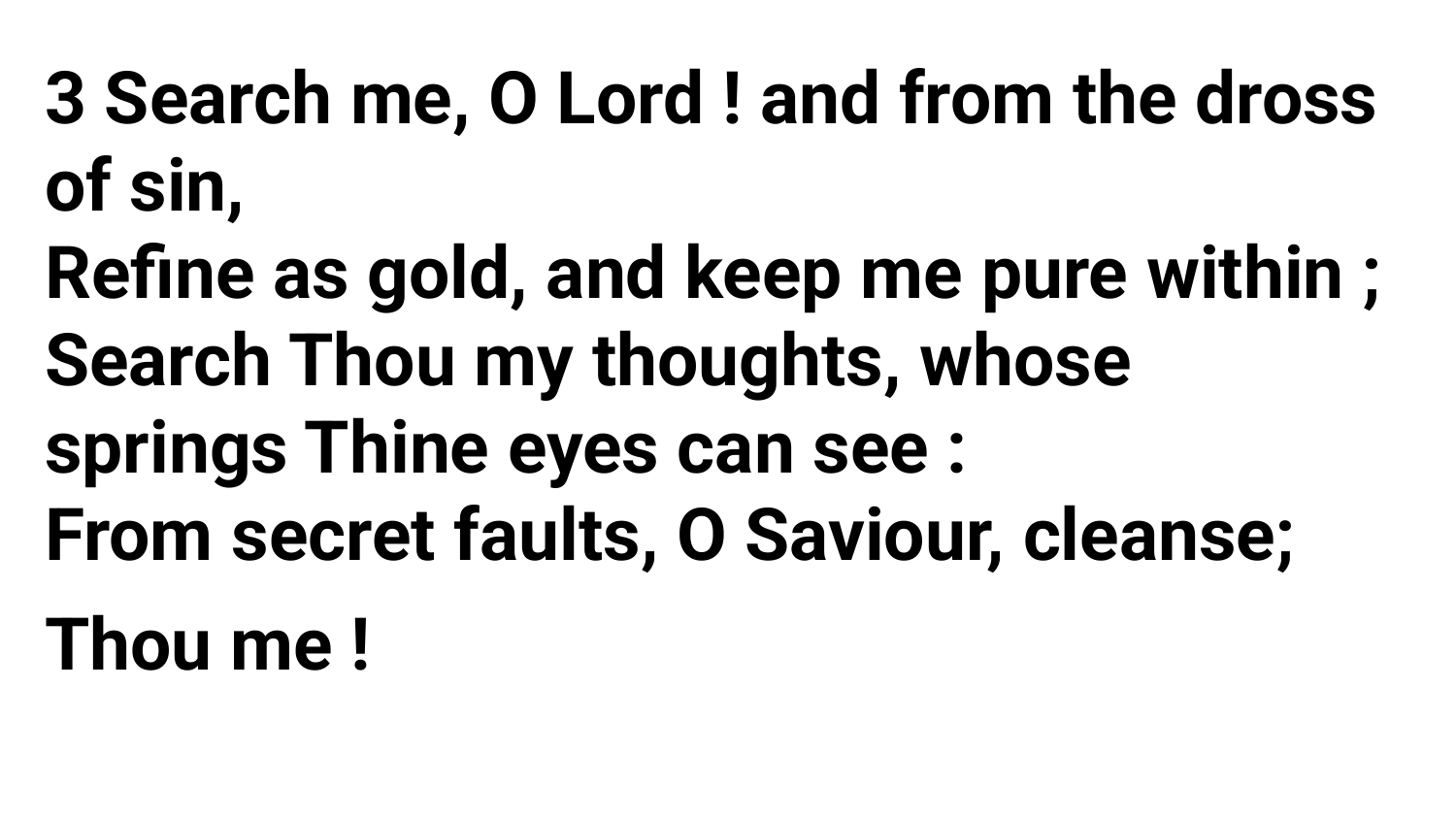

3 Search me, O Lord ! and from the dross of sin,
Refine as gold, and keep me pure within ;
Search Thou my thoughts, whose
springs Thine eyes can see :
From secret faults, O Saviour, cleanse;
Thou me !